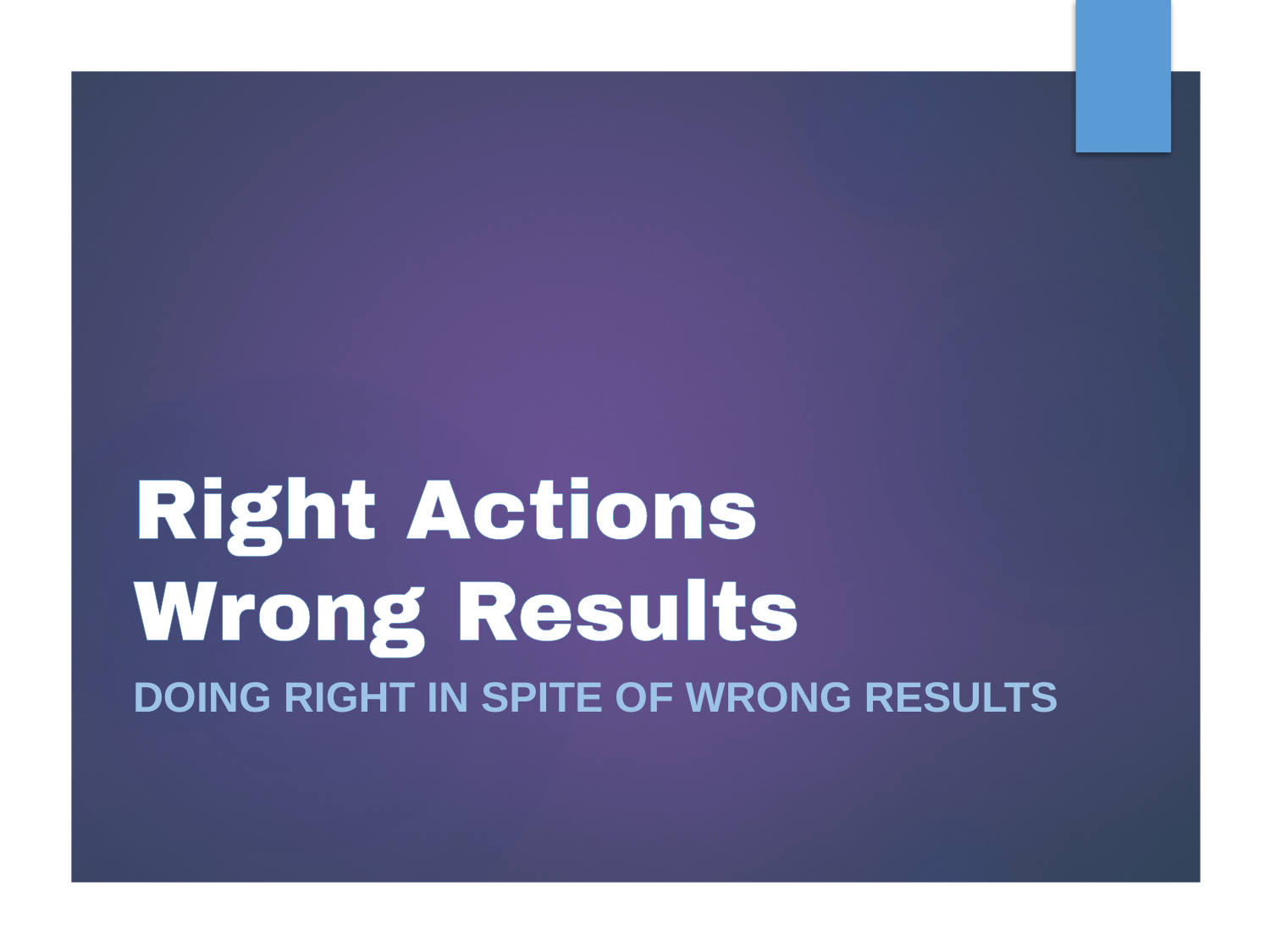

# Right Actions Wrong Results
Doing right in spite of wrong results